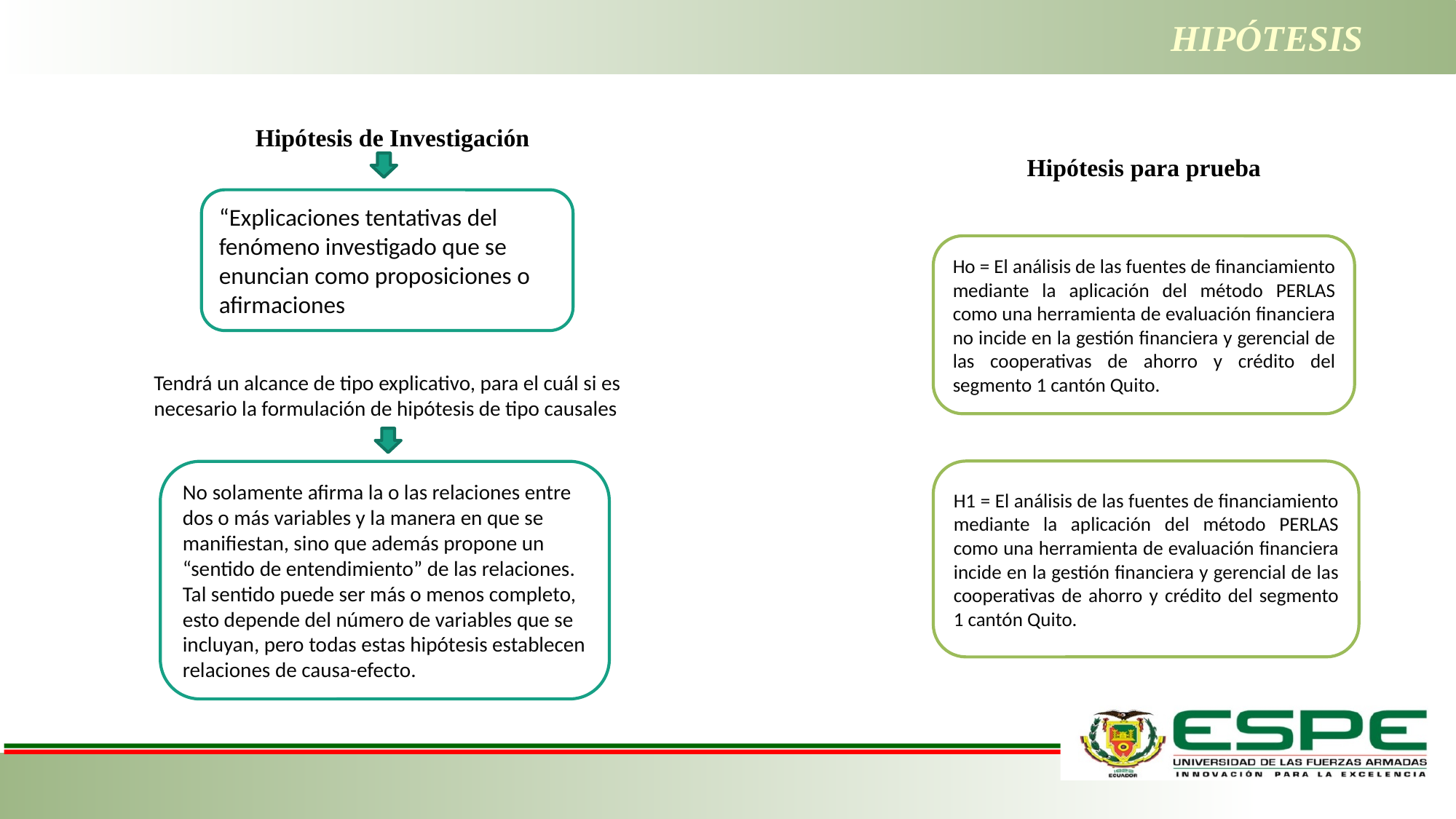

# HIPÓTESIS
Hipótesis de Investigación
Hipótesis para prueba

“Explicaciones tentativas del fenómeno investigado que se enuncian como proposiciones o afirmaciones
Ho = El análisis de las fuentes de financiamiento mediante la aplicación del método PERLAS como una herramienta de evaluación financiera no incide en la gestión financiera y gerencial de las cooperativas de ahorro y crédito del segmento 1 cantón Quito.
Tendrá un alcance de tipo explicativo, para el cuál si es necesario la formulación de hipótesis de tipo causales

H1 = El análisis de las fuentes de financiamiento mediante la aplicación del método PERLAS como una herramienta de evaluación financiera incide en la gestión financiera y gerencial de las cooperativas de ahorro y crédito del segmento 1 cantón Quito.
No solamente afirma la o las relaciones entre dos o más variables y la manera en que se manifiestan, sino que además propone un “sentido de entendimiento” de las relaciones. Tal sentido puede ser más o menos completo, esto depende del número de variables que se incluyan, pero todas estas hipótesis establecen relaciones de causa-efecto.